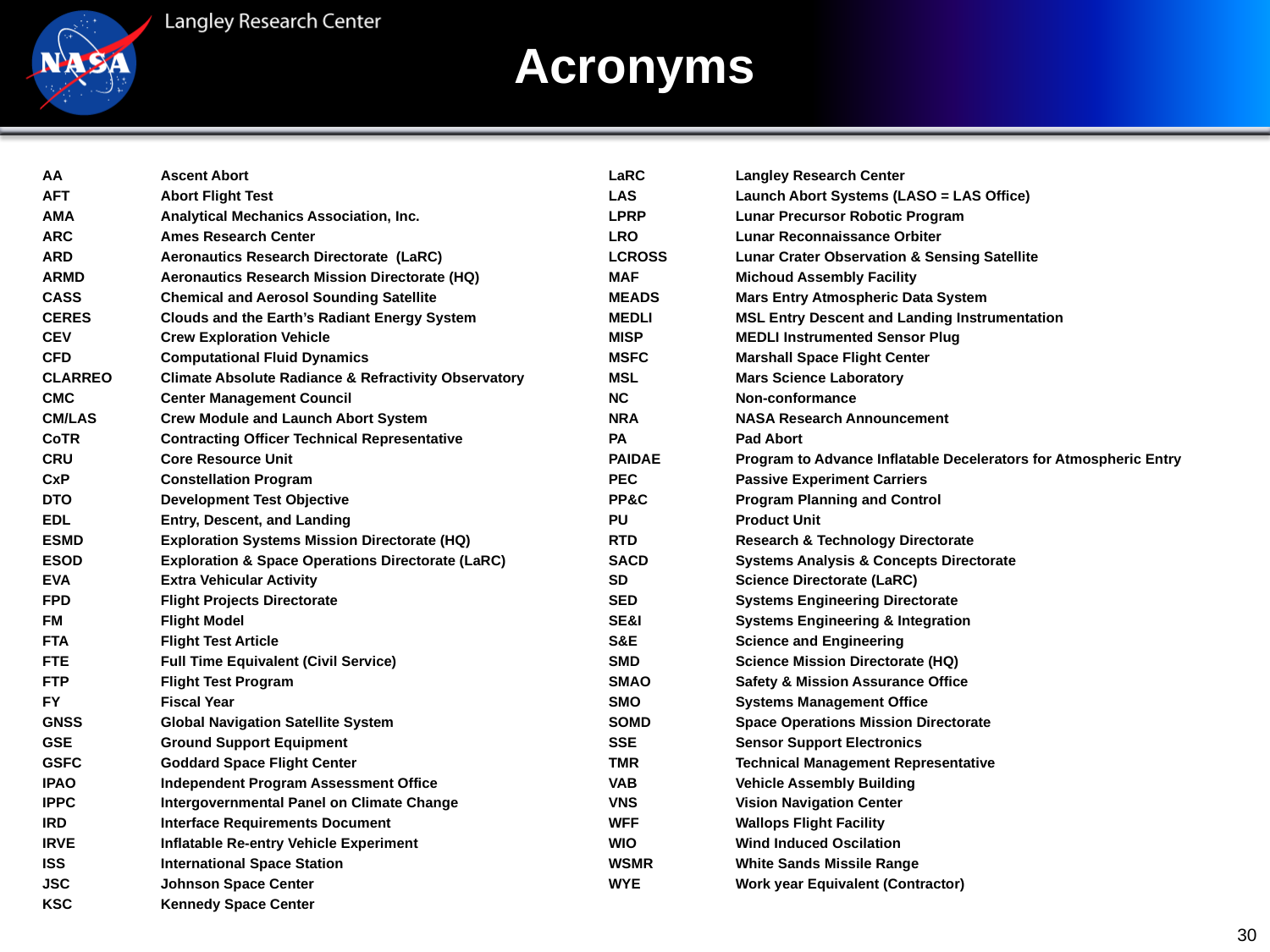

# Acronyms
AA	Ascent Abort
AFT	Abort Flight Test
AMA	Analytical Mechanics Association, Inc.
ARC	Ames Research Center
ARD            	Aeronautics Research Directorate  (LaRC)
ARMD	Aeronautics Research Mission Directorate (HQ)
CASS	Chemical and Aerosol Sounding Satellite
CERES	Clouds and the Earth’s Radiant Energy System
CEV	Crew Exploration Vehicle
CFD	Computational Fluid Dynamics
CLARREO	Climate Absolute Radiance & Refractivity Observatory
CMC	Center Management Council
CM/LAS	Crew Module and Launch Abort System
CoTR	Contracting Officer Technical Representative
CRU	Core Resource Unit
CxP	Constellation Program
DTO	Development Test Objective
EDL	Entry, Descent, and Landing
ESMD	Exploration Systems Mission Directorate (HQ)
ESOD          	Exploration & Space Operations Directorate (LaRC)
EVA  	Extra Vehicular Activity
FPD            	Flight Projects Directorate
FM 	Flight Model
FTA	Flight Test Article
FTE	Full Time Equivalent (Civil Service)
FTP	Flight Test Program
FY	Fiscal Year
GNSS	Global Navigation Satellite System
GSE	Ground Support Equipment
GSFC 	Goddard Space Flight Center
IPAO           	Independent Program Assessment Office
IPPC	Intergovernmental Panel on Climate Change
IRD	Interface Requirements Document
IRVE	Inflatable Re-entry Vehicle Experiment
ISS	International Space Station
JSC 	Johnson Space Center
KSC 	Kennedy Space Center

LaRC 	Langley Research Center
LAS	Launch Abort Systems (LASO = LAS Office)
LPRP           	Lunar Precursor Robotic Program
LRO	Lunar Reconnaissance Orbiter
LCROSS     	Lunar Crater Observation & Sensing Satellite
MAF	Michoud Assembly Facility
MEADS	Mars Entry Atmospheric Data System
MEDLI	MSL Entry Descent and Landing Instrumentation
MISP	MEDLI Instrumented Sensor Plug
MSFC 	Marshall Space Flight Center
MSL	Mars Science Laboratory
NC	Non-conformance
NRA  	NASA Research Announcement
PA	Pad Abort
PAIDAE	Program to Advance Inflatable Decelerators for Atmospheric Entry
PEC 	Passive Experiment Carriers
PP&C	Program Planning and Control
PU	Product Unit
RTD	Research & Technology Directorate
SACD        	Systems Analysis & Concepts Directorate
SD                	Science Directorate (LaRC)
SED	Systems Engineering Directorate
SE&I	Systems Engineering & Integration
S&E	Science and Engineering
SMD              	Science Mission Directorate (HQ)
SMAO           	Safety & Mission Assurance Office
SMO             	Systems Management Office
SOMD          	Space Operations Mission Directorate
SSE 	Sensor Support Electronics
TMR 	Technical Management Representative
VAB	Vehicle Assembly Building
VNS 	Vision Navigation Center
WFF	Wallops Flight Facility
WIO	Wind Induced Oscilation
WSMR	White Sands Missile Range
WYE	Work year Equivalent (Contractor)
30